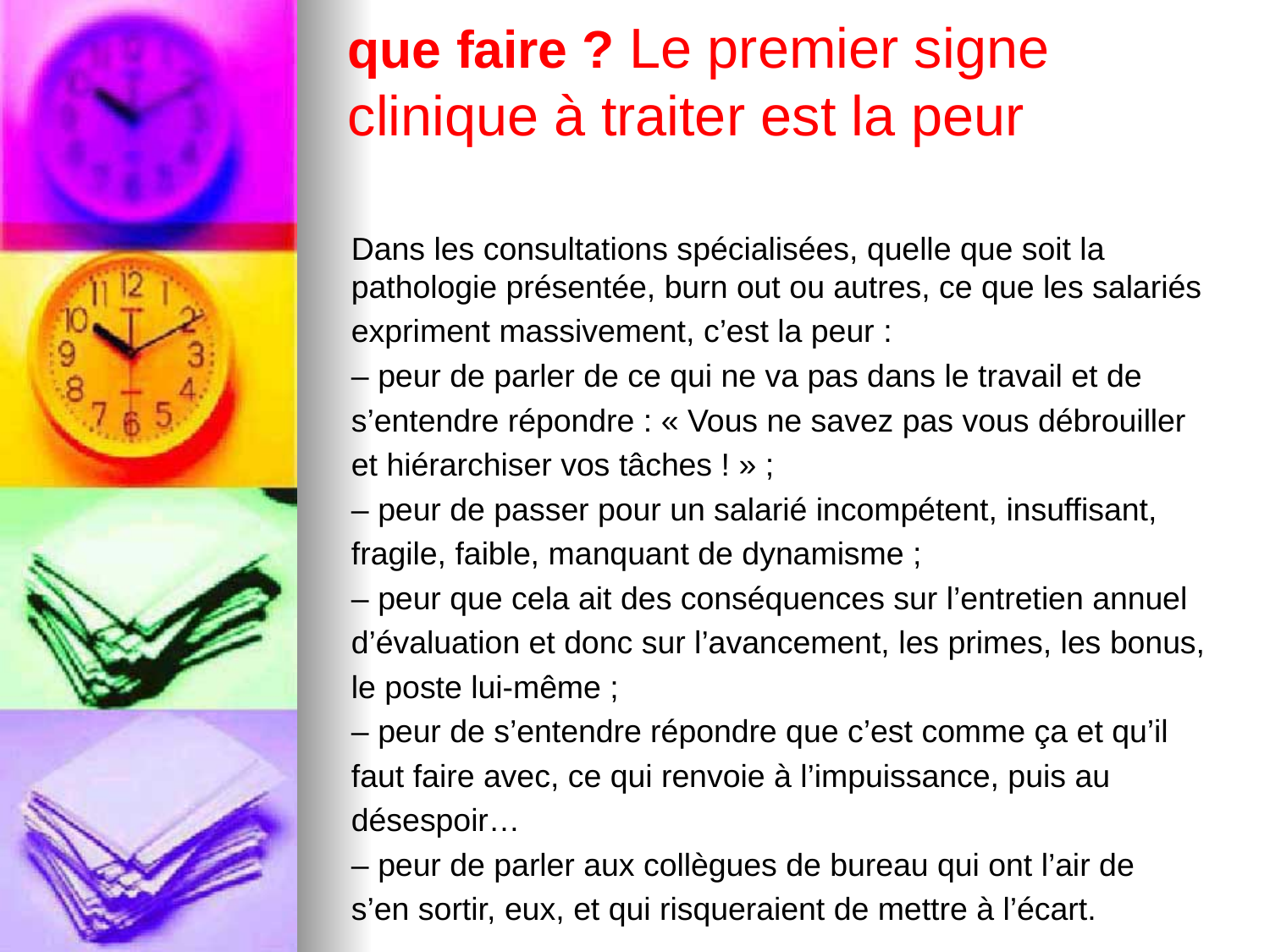

# que faire ? Le premier signe clinique à traiter est la peur
Dans les consultations spécialisées, quelle que soit la pathologie présentée, burn out ou autres, ce que les salariés
expriment massivement, c’est la peur :
– peur de parler de ce qui ne va pas dans le travail et de
s’entendre répondre : « Vous ne savez pas vous débrouiller
et hiérarchiser vos tâches ! » ;
– peur de passer pour un salarié incompétent, insuffisant,
fragile, faible, manquant de dynamisme ;
– peur que cela ait des conséquences sur l’entretien annuel
d’évaluation et donc sur l’avancement, les primes, les bonus,
le poste lui-même ;
– peur de s’entendre répondre que c’est comme ça et qu’il
faut faire avec, ce qui renvoie à l’impuissance, puis au
désespoir…
– peur de parler aux collègues de bureau qui ont l’air de
s’en sortir, eux, et qui risqueraient de mettre à l’écart.